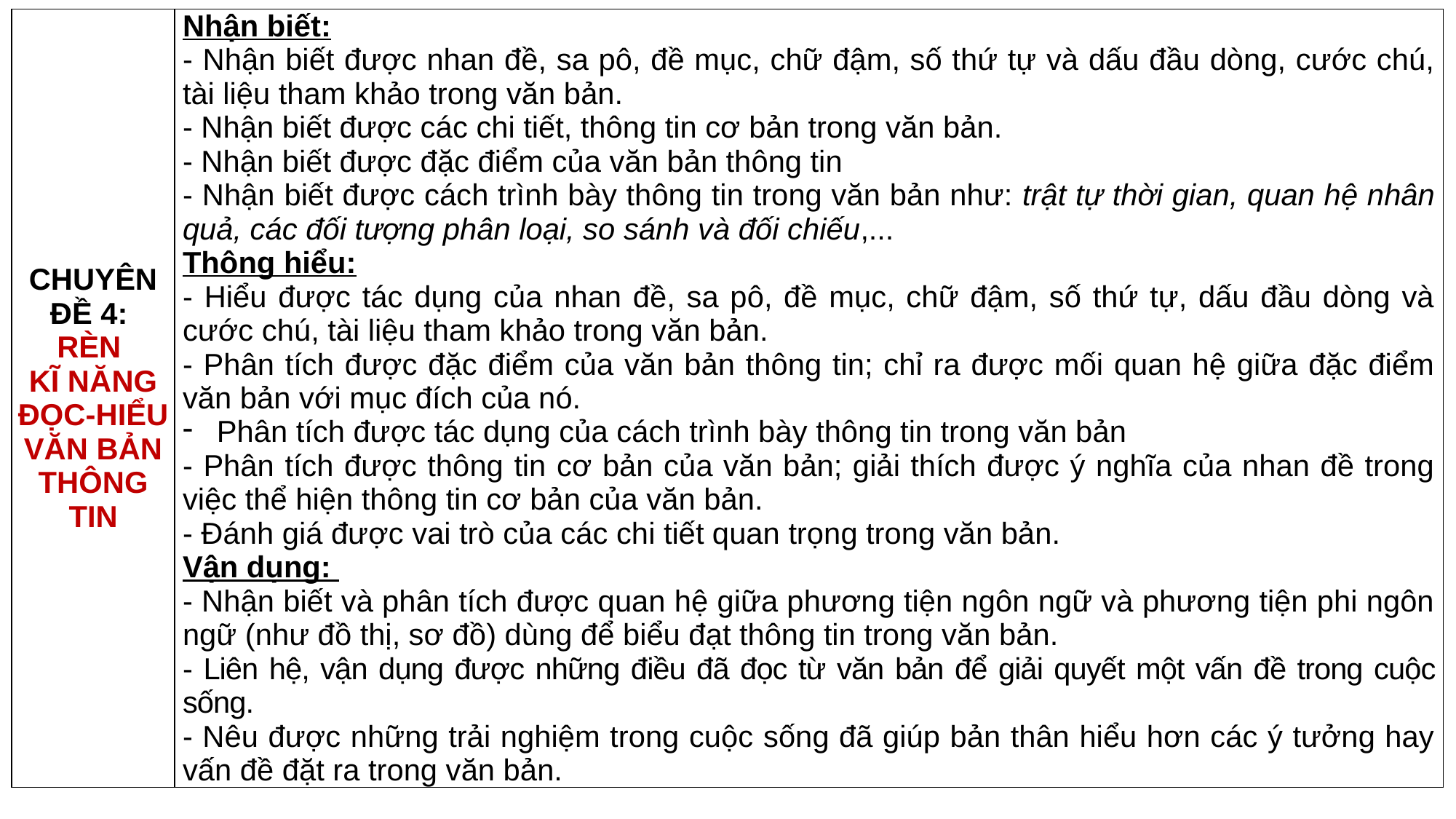

| CHUYÊN ĐỀ 4: RÈN KĨ NĂNG ĐỌC-HIỂU VĂN BẢN THÔNG TIN | Nhận biết: - Nhận biết được nhan đề, sa pô, đề mục, chữ đậm, số thứ tự và dấu đầu dòng, cước chú, tài liệu tham khảo trong văn bản. - Nhận biết được các chi tiết, thông tin cơ bản trong văn bản. - Nhận biết được đặc điểm của văn bản thông tin - Nhận biết được cách trình bày thông tin trong văn bản như: trật tự thời gian, quan hệ nhân quả, các đối tượng phân loại, so sánh và đối chiếu,... Thông hiểu: - Hiểu được tác dụng của nhan đề, sa pô, đề mục, chữ đậm, số thứ tự, dấu đầu dòng và cước chú, tài liệu tham khảo trong văn bản. - Phân tích được đặc điểm của văn bản thông tin; chỉ ra được mối quan hệ giữa đặc điểm văn bản với mục đích của nó. Phân tích được tác dụng của cách trình bày thông tin trong văn bản - Phân tích được thông tin cơ bản của văn bản; giải thích được ý nghĩa của nhan đề trong việc thể hiện thông tin cơ bản của văn bản. - Đánh giá được vai trò của các chi tiết quan trọng trong văn bản. Vận dụng: - Nhận biết và phân tích được quan hệ giữa phương tiện ngôn ngữ và phương tiện phi ngôn ngữ (như đồ thị, sơ đồ) dùng để biểu đạt thông tin trong văn bản. - Liên hệ, vận dụng được những điều đã đọc từ văn bản để giải quyết một vấn đề trong cuộc sống. - Nêu được những trải nghiệm trong cuộc sống đã giúp bản thân hiểu hơn các ý tưởng hay vấn đề đặt ra trong văn bản. |
| --- | --- |